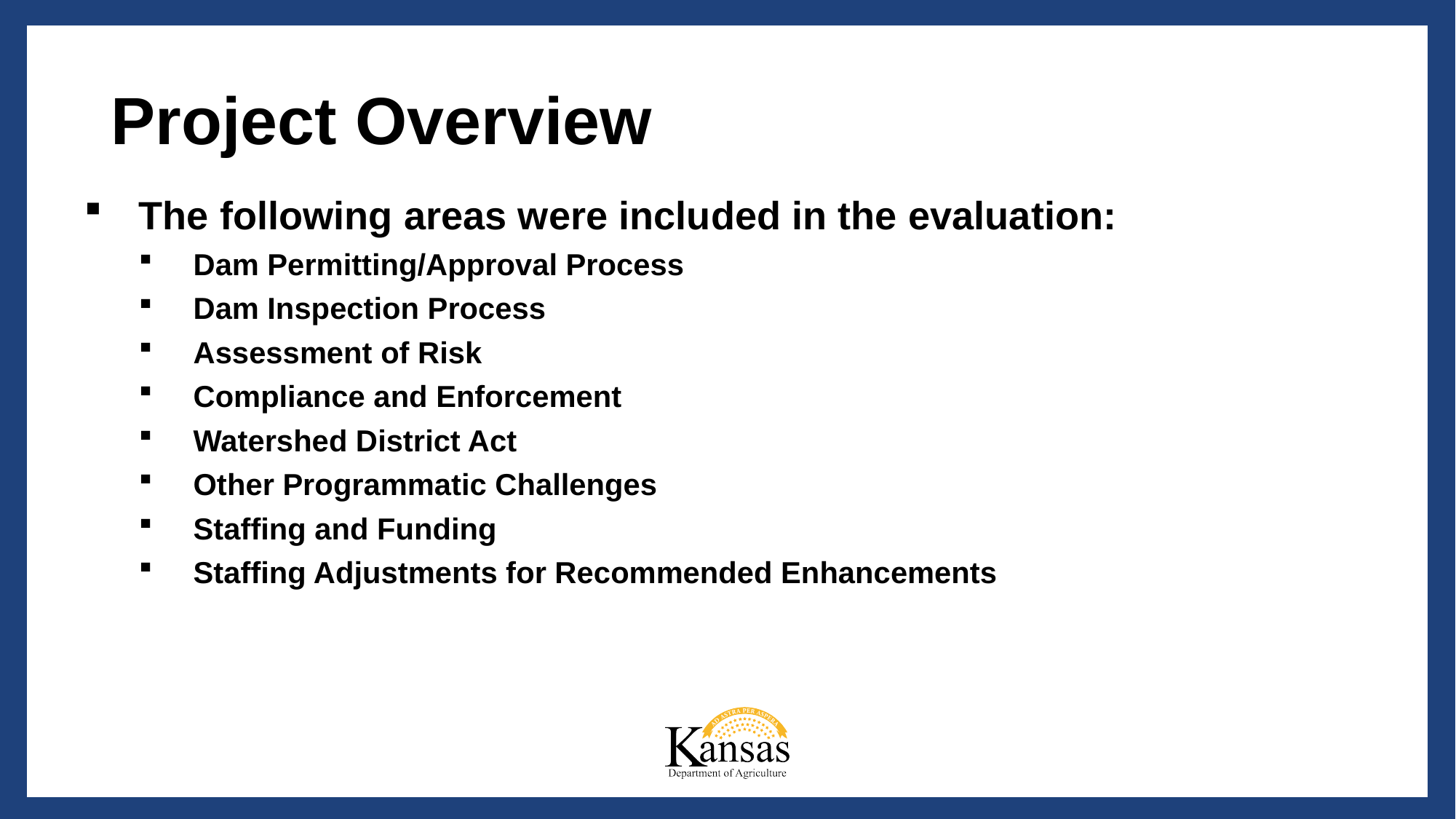

# Project Overview
The following areas were included in the evaluation:
Dam Permitting/Approval Process
Dam Inspection Process
Assessment of Risk
Compliance and Enforcement
Watershed District Act
Other Programmatic Challenges
Staffing and Funding
Staffing Adjustments for Recommended Enhancements